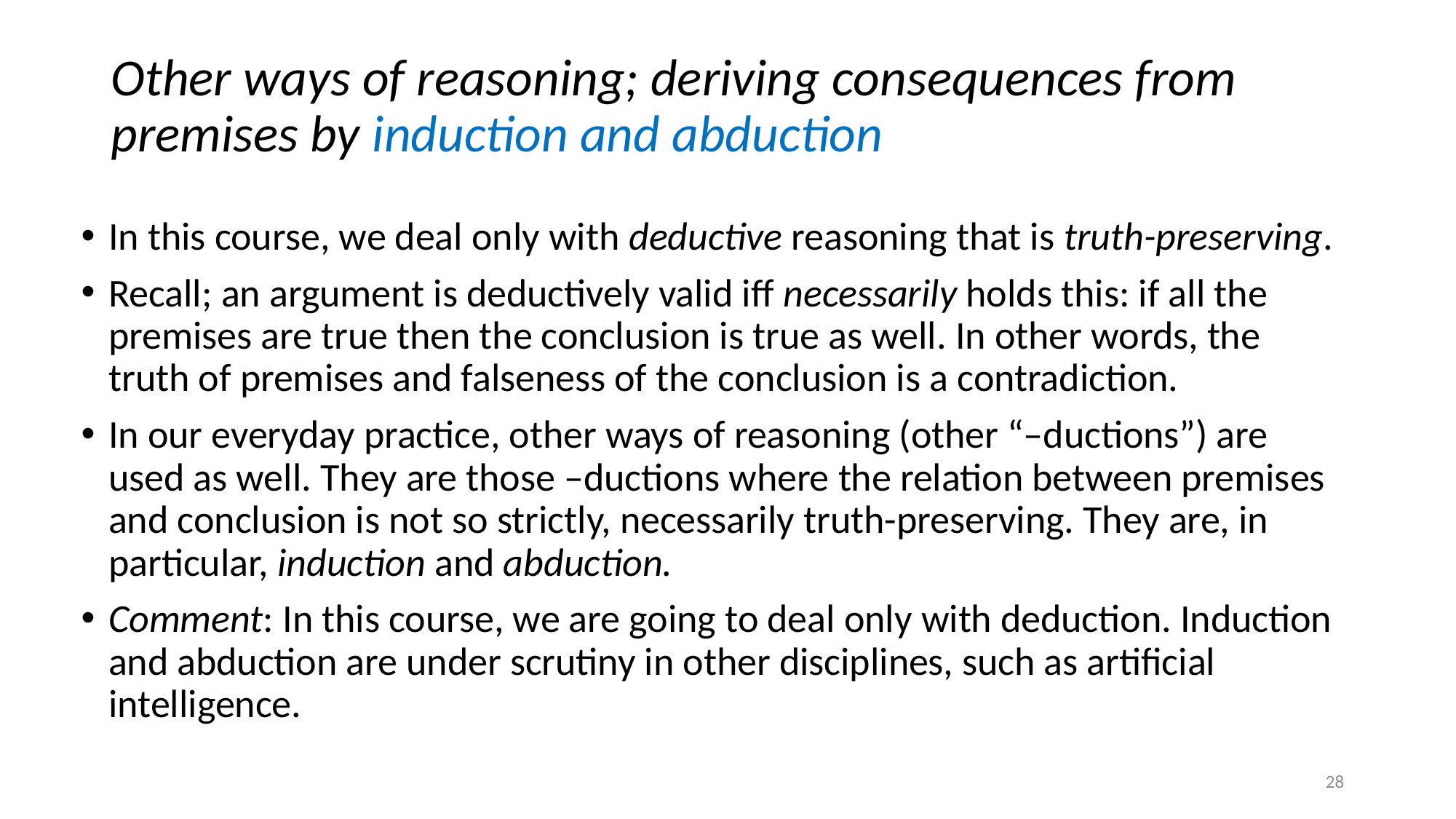

# Other ways of reasoning; deriving consequences from premises by induction and abduction
In this course, we deal only with deductive reasoning that is truth-preserving.
Recall; an argument is deductively valid iff necessarily holds this: if all the premises are true then the conclusion is true as well. In other words, the truth of premises and falseness of the conclusion is a contradiction.
In our everyday practice, other ways of reasoning (other “–ductions”) are used as well. They are those –ductions where the relation between premises and conclusion is not so strictly, necessarily truth-preserving. They are, in particular, induction and abduction.
Comment: In this course, we are going to deal only with deduction. Induction and abduction are under scrutiny in other disciplines, such as artificial intelligence.
28